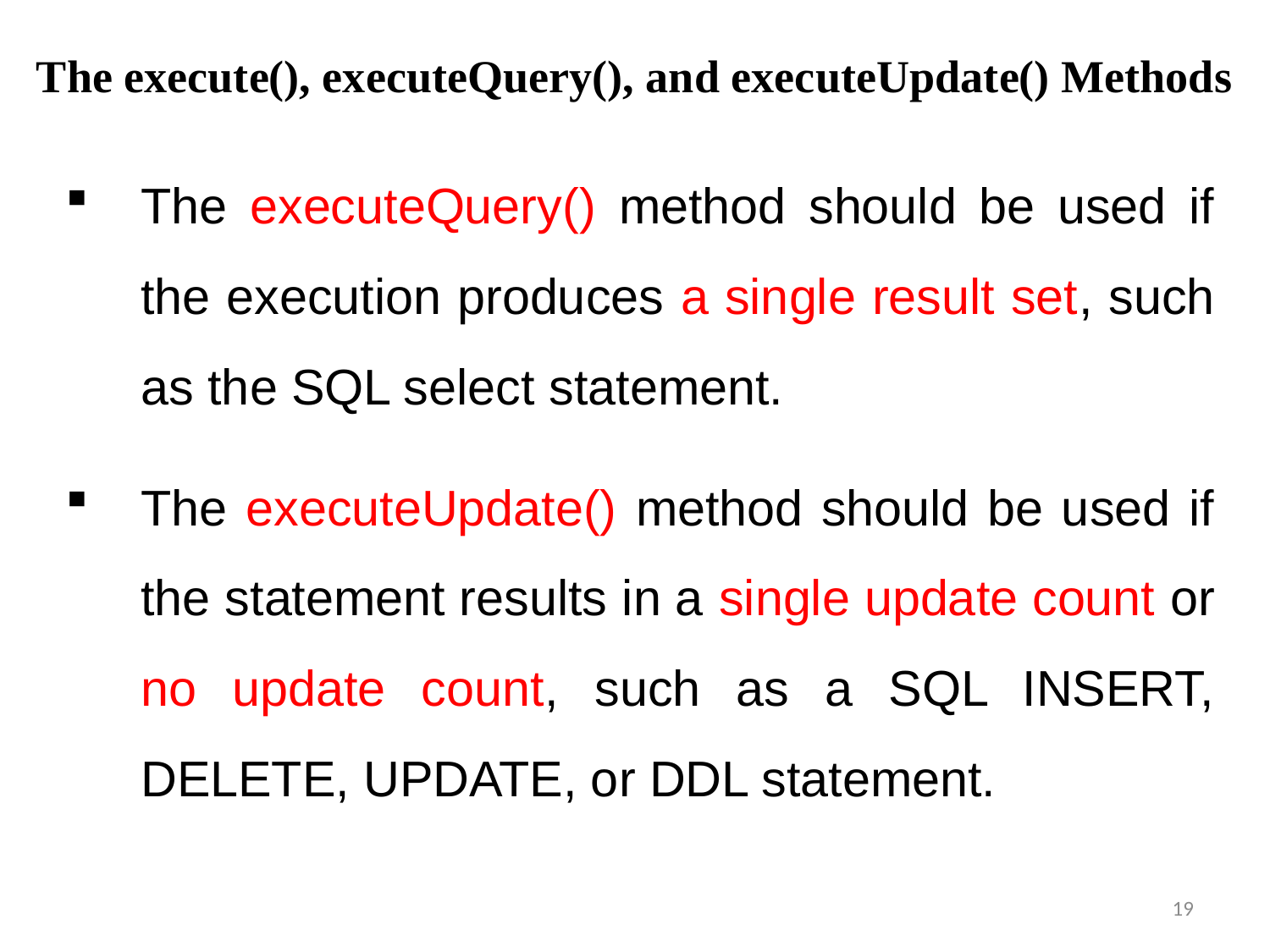

# The execute(), executeQuery(), and executeUpdate() Methods
The executeQuery() method should be used if the execution produces a single result set, such as the SQL select statement.
The executeUpdate() method should be used if the statement results in a single update count or no update count, such as a SQL INSERT, DELETE, UPDATE, or DDL statement.
19